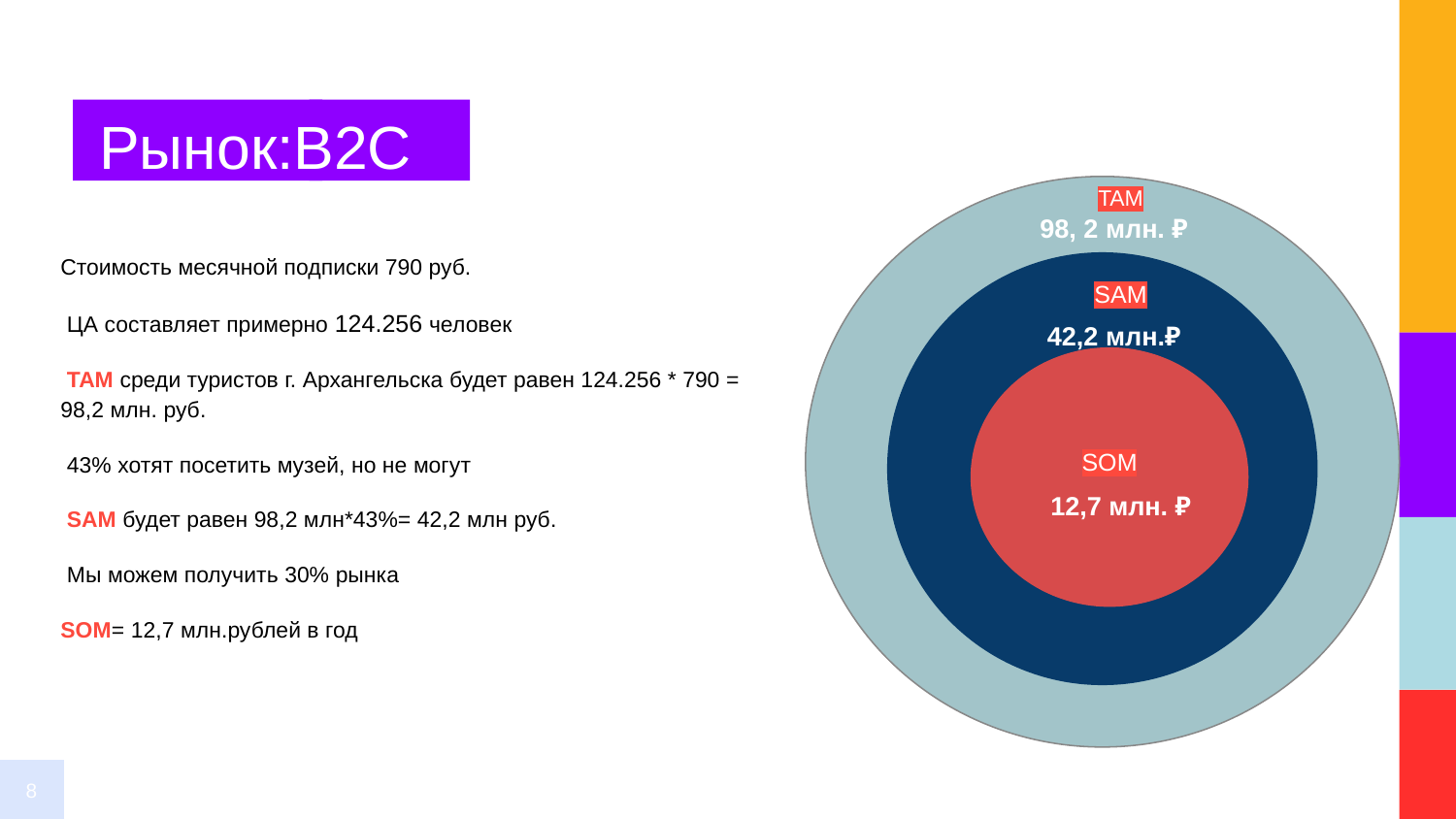

# Рынок:B2C

54 000 000 000₽

TAM
98, 2 млн. ₽

SAM
42,2 млн.₽

SOM

12,7 млн. ₽
Стоимость месячной подписки 790 руб.
 ЦА составляет примерно 124.256 человек
 TAM среди туристов г. Архангельска будет равен 124.256 * 790 = 98,2 млн. руб.
 43% хотят посетить музей, но не могут
 SAM будет равен 98,2 млн*43%= 42,2 млн руб.
 Мы можем получить 30% рынка
SOM= 12,7 млн.рублей в год

8